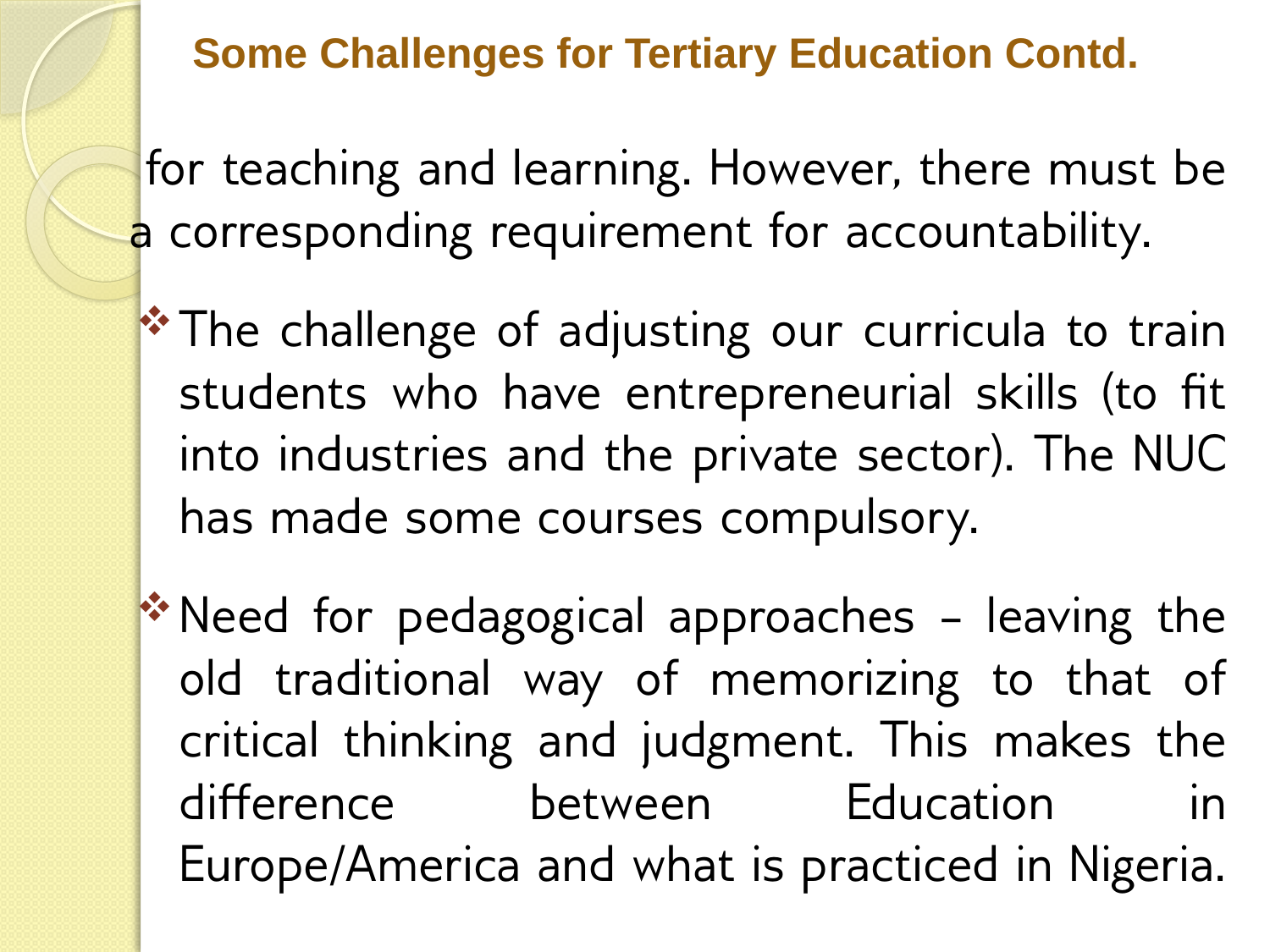

# Some Challenges for Tertiary Education Contd.
 for teaching and learning. However, there must be a corresponding requirement for accountability.

The challenge of adjusting our curricula to train students who have entrepreneurial skills (to fit into industries and the private sector). The NUC has made some courses compulsory.

Need for pedagogical approaches – leaving the old traditional way of memorizing to that of critical thinking and judgment. This makes the difference between Education in Europe/America and what is practiced in Nigeria.